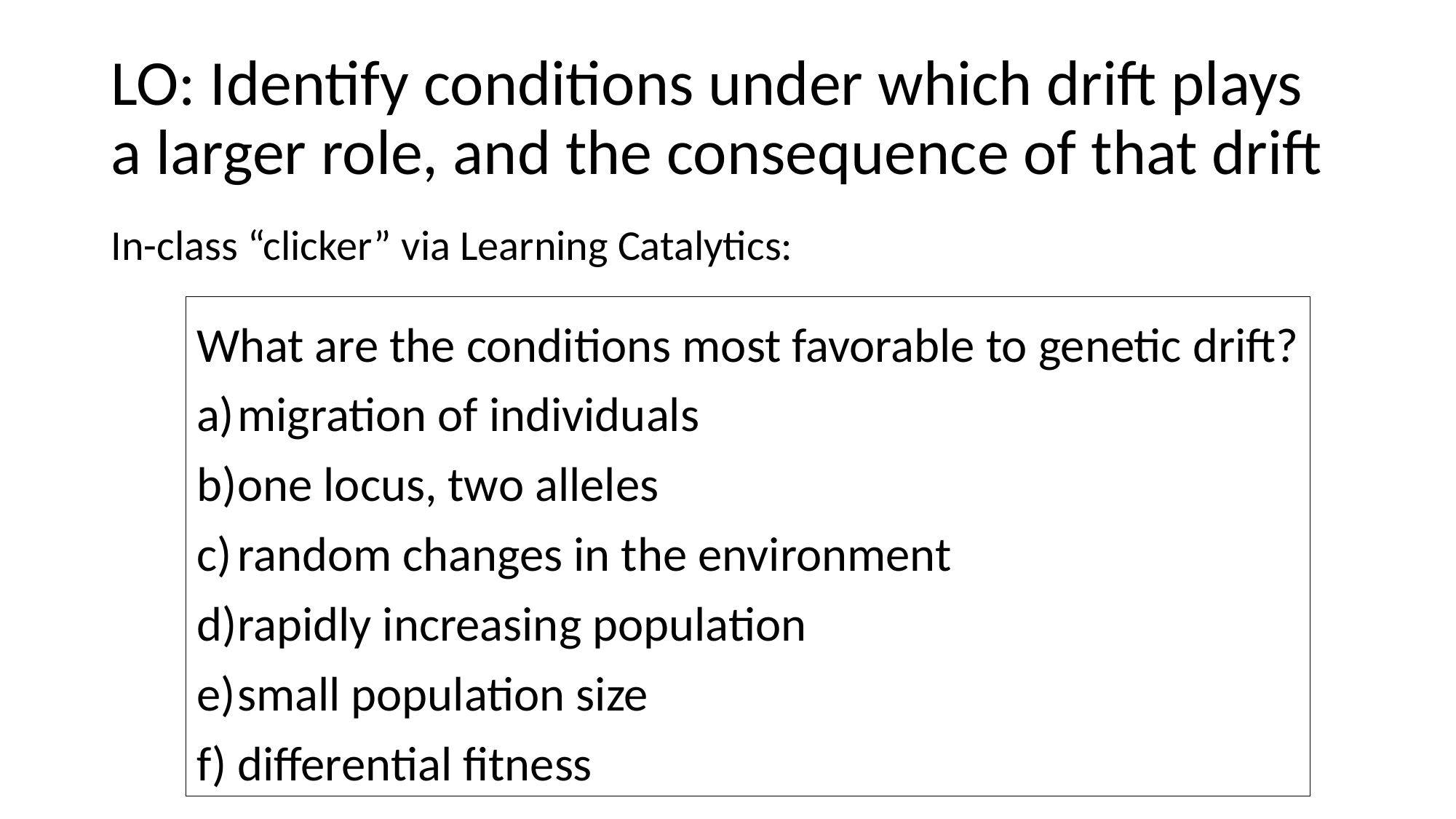

# LO: Identify conditions under which drift plays a larger role, and the consequence of that drift
In-class “clicker” via Learning Catalytics:
What are the conditions most favorable to genetic drift?
migration of individuals
one locus, two alleles
random changes in the environment
rapidly increasing population
small population size
differential fitness